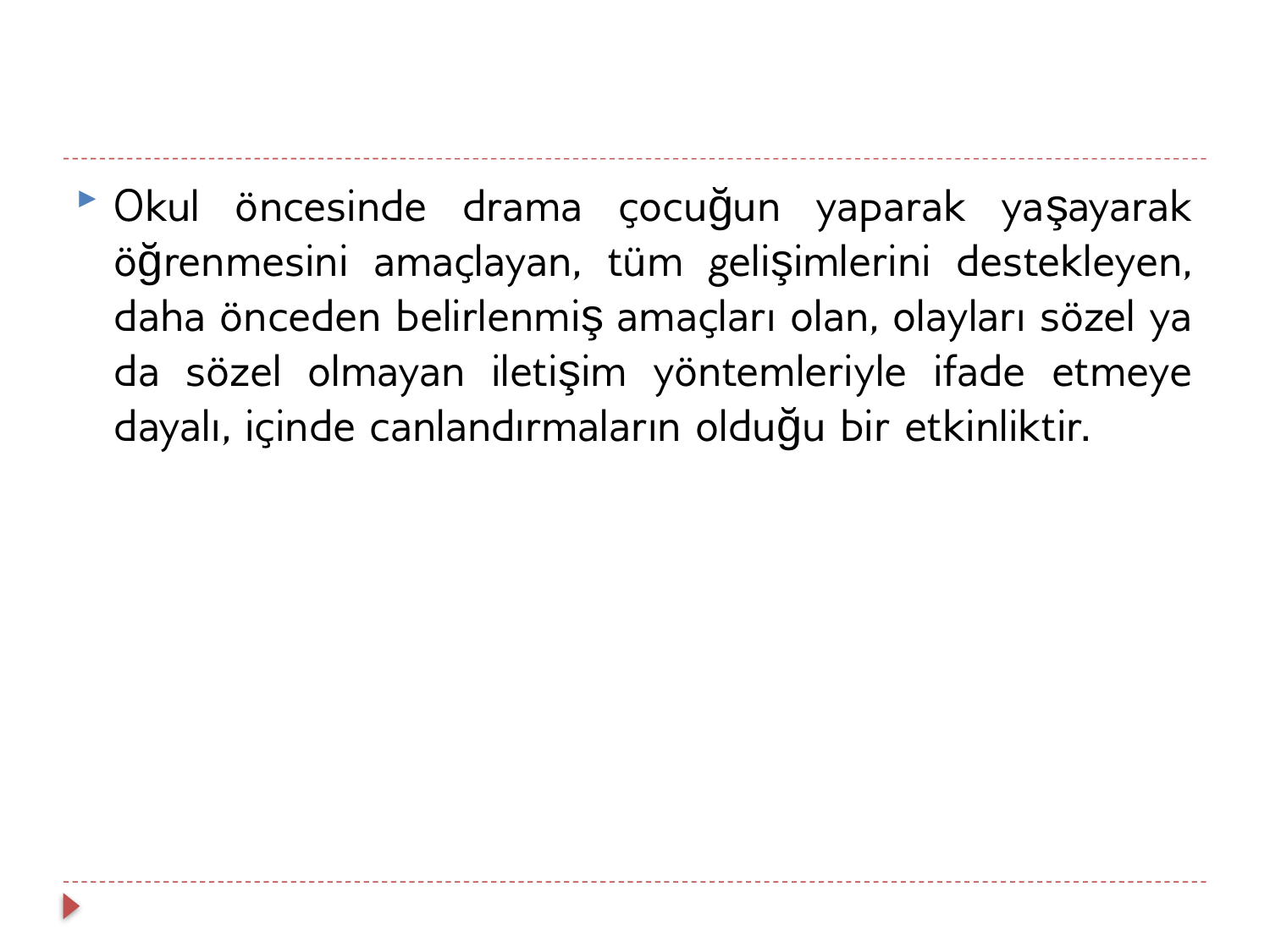

Okul öncesinde drama çocuğun yaparak yaşayarak öğrenmesini amaçlayan, tüm gelişimlerini destekleyen, daha önceden belirlenmiş amaçları olan, olayları sözel ya da sözel olmayan iletişim yöntemleriyle ifade etmeye dayalı, içinde canlandırmaların olduğu bir etkinliktir.